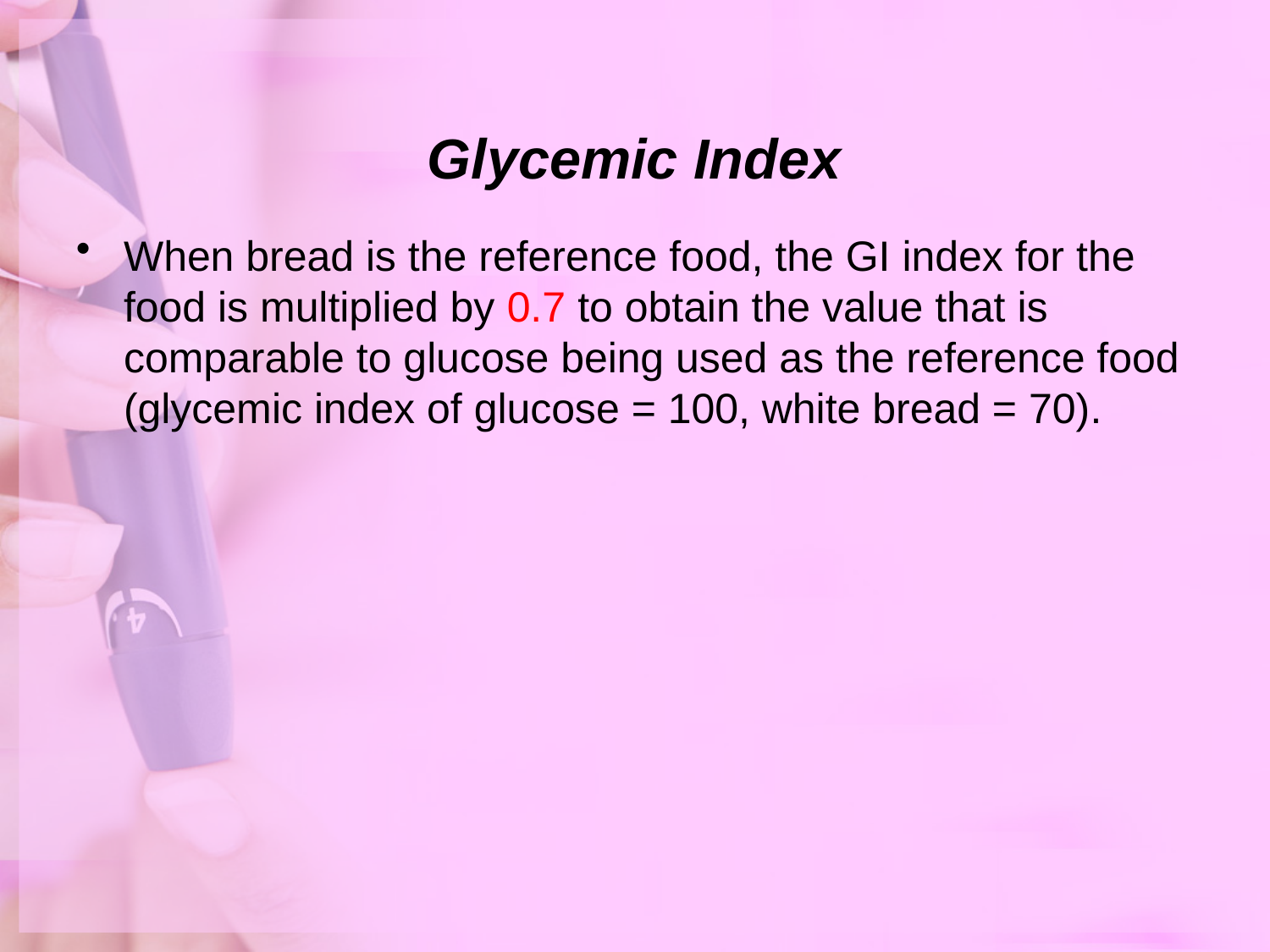

# Glycemic Index
When bread is the reference food, the GI index for the food is multiplied by 0.7 to obtain the value that is comparable to glucose being used as the reference food (glycemic index of glucose = 100, white bread = 70).